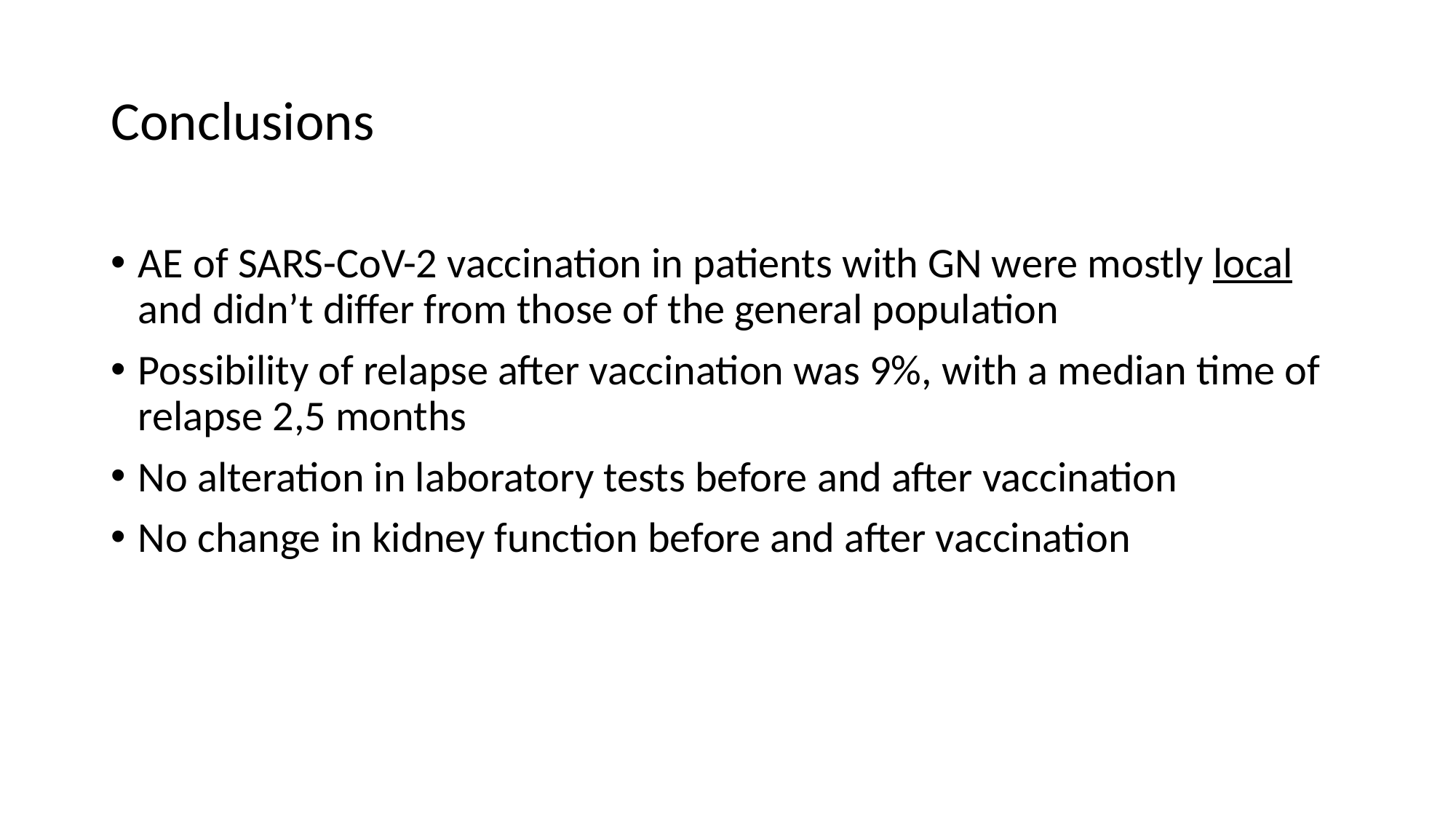

# Conclusions
AE of SARS-CoV-2 vaccination in patients with GN were mostly local and didn’t differ from those of the general population
Possibility of relapse after vaccination was 9%, with a median time of relapse 2,5 months
No alteration in laboratory tests before and after vaccination
No change in kidney function before and after vaccination